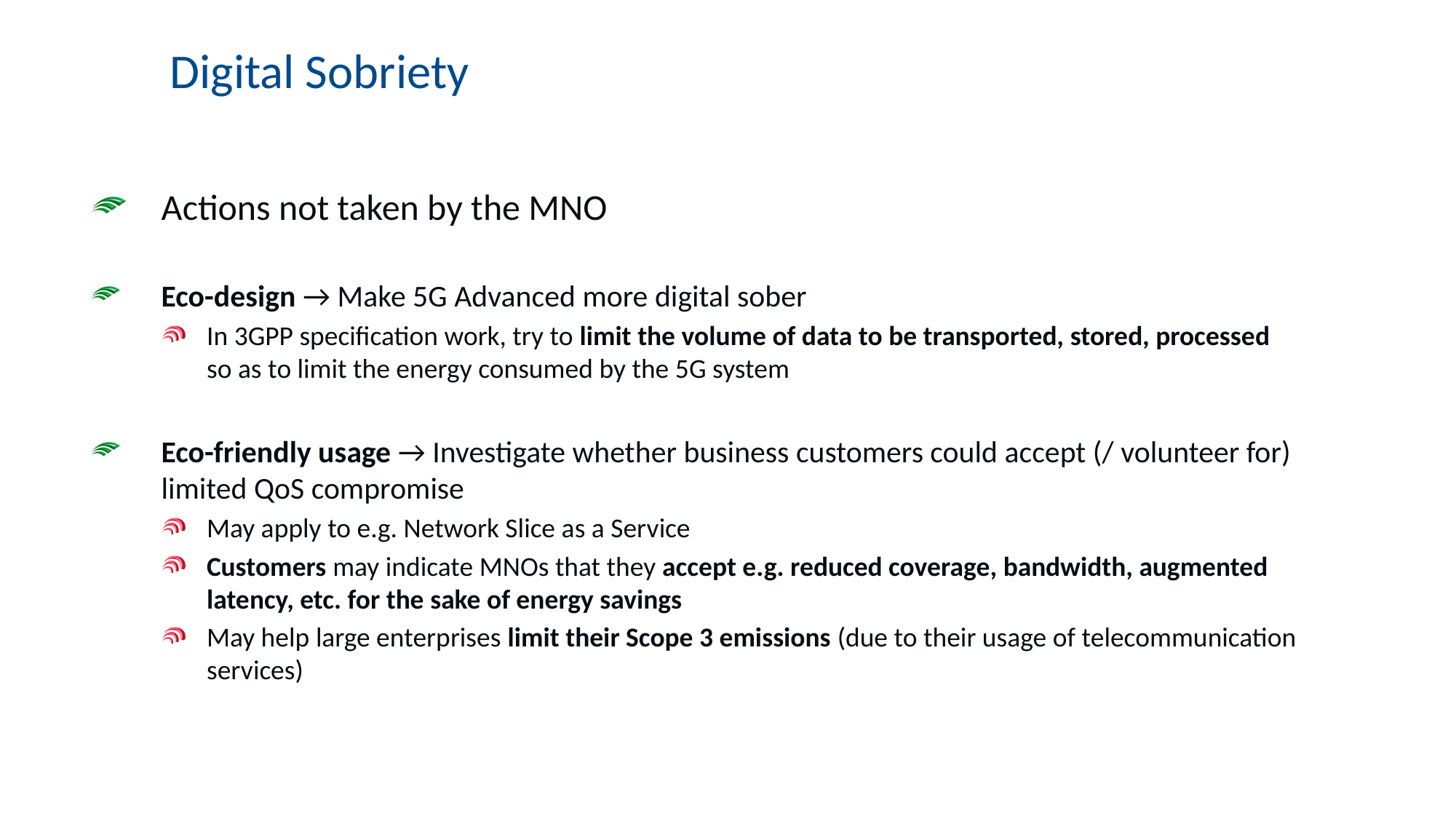

# Digital Sobriety
Actions not taken by the MNO

Eco-design → Make 5G Advanced more digital sober
In 3GPP specification work, try to limit the volume of data to be transported, stored, processed so as to limit the energy consumed by the 5G system

Eco-friendly usage → Investigate whether business customers could accept (/ volunteer for) limited QoS compromise
May apply to e.g. Network Slice as a Service
Customers may indicate MNOs that they accept e.g. reduced coverage, bandwidth, augmented latency, etc. for the sake of energy savings
May help large enterprises limit their Scope 3 emissions (due to their usage of telecommunication services)